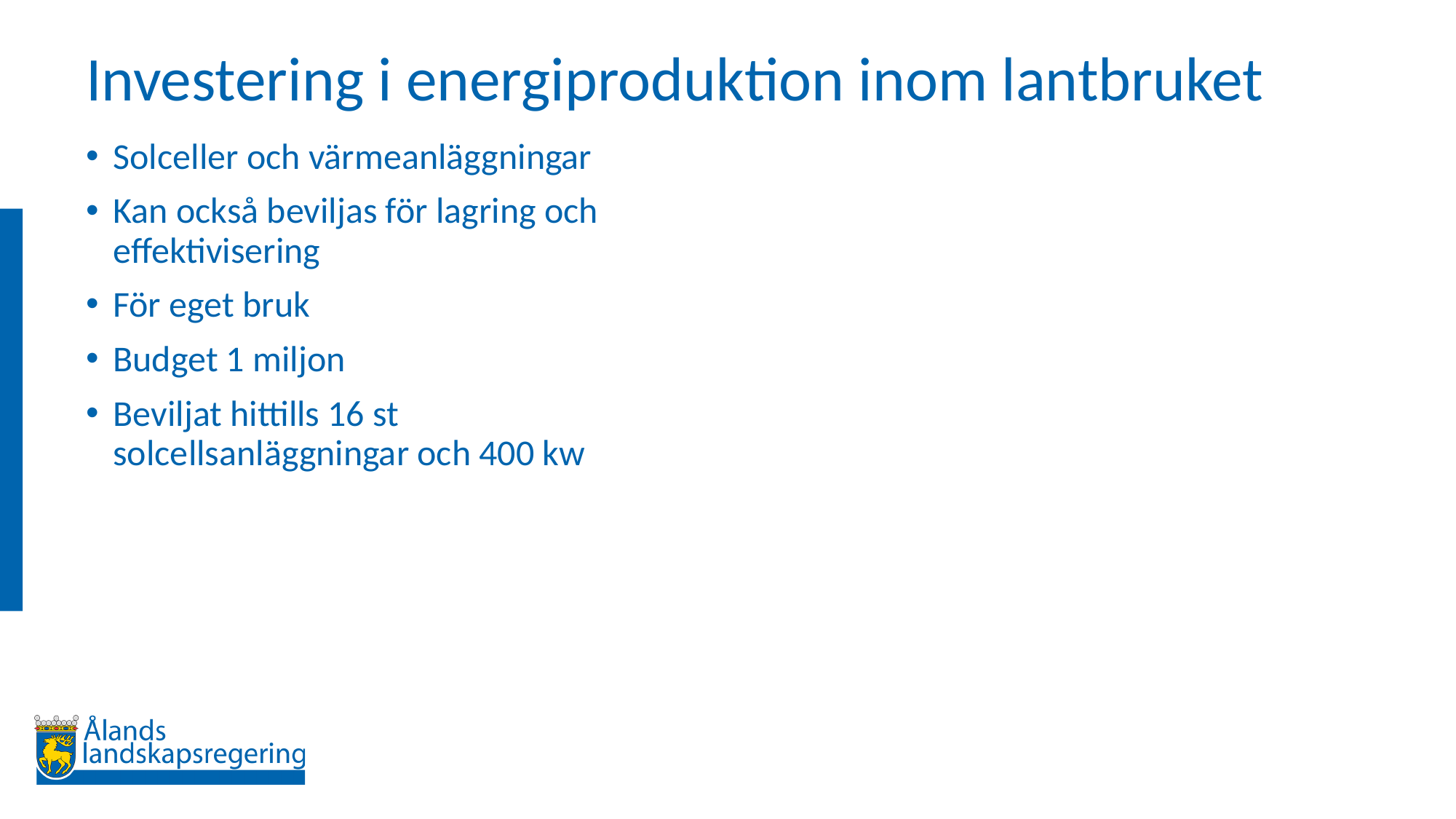

# Investering i energiproduktion inom lantbruket
Solceller och värmeanläggningar
Kan också beviljas för lagring och effektivisering
För eget bruk
Budget 1 miljon
Beviljat hittills 16 st solcellsanläggningar och 400 kw